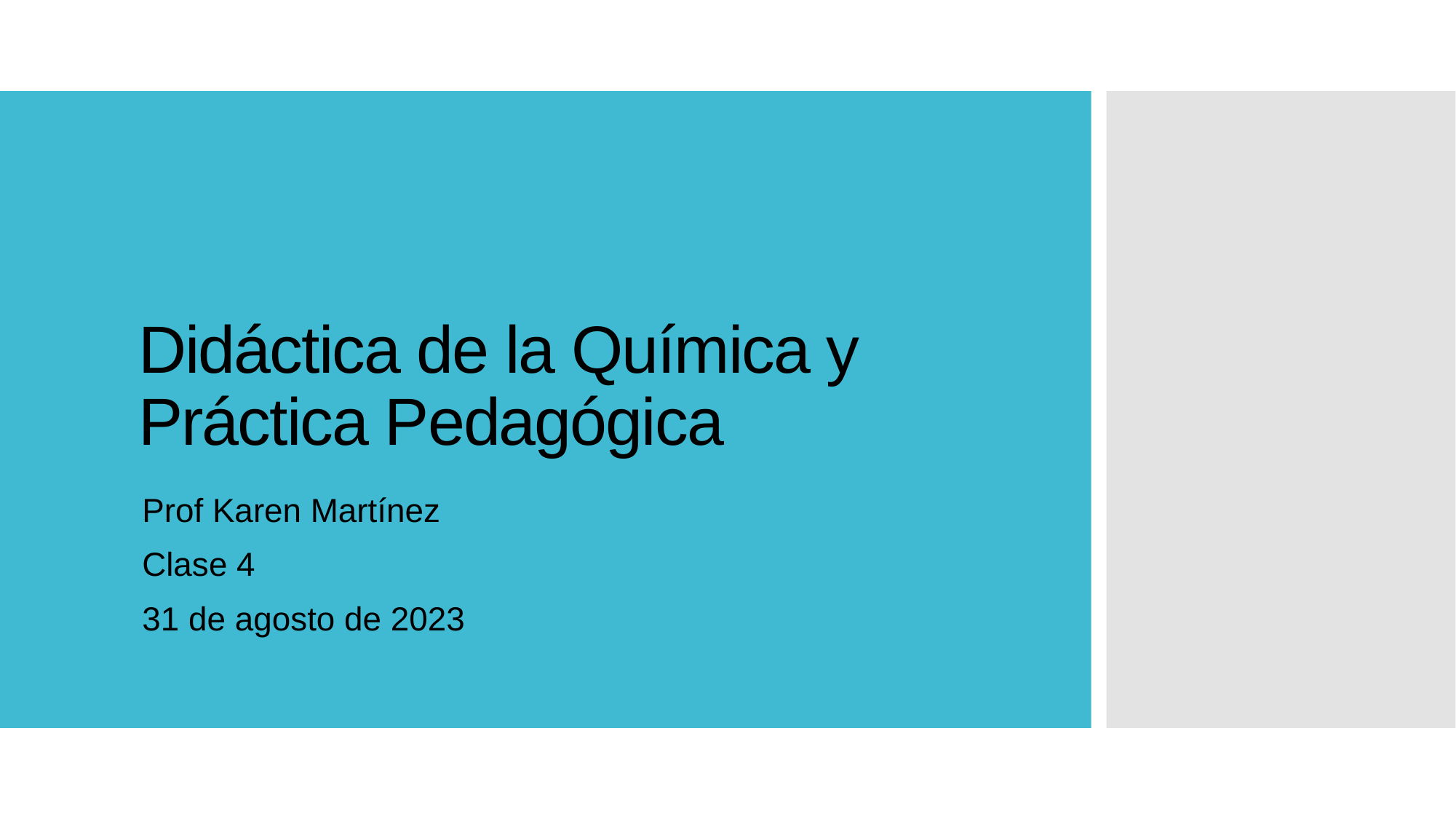

# Didáctica de la Química y Práctica Pedagógica
Prof Karen Martínez
Clase 4
31 de agosto de 2023